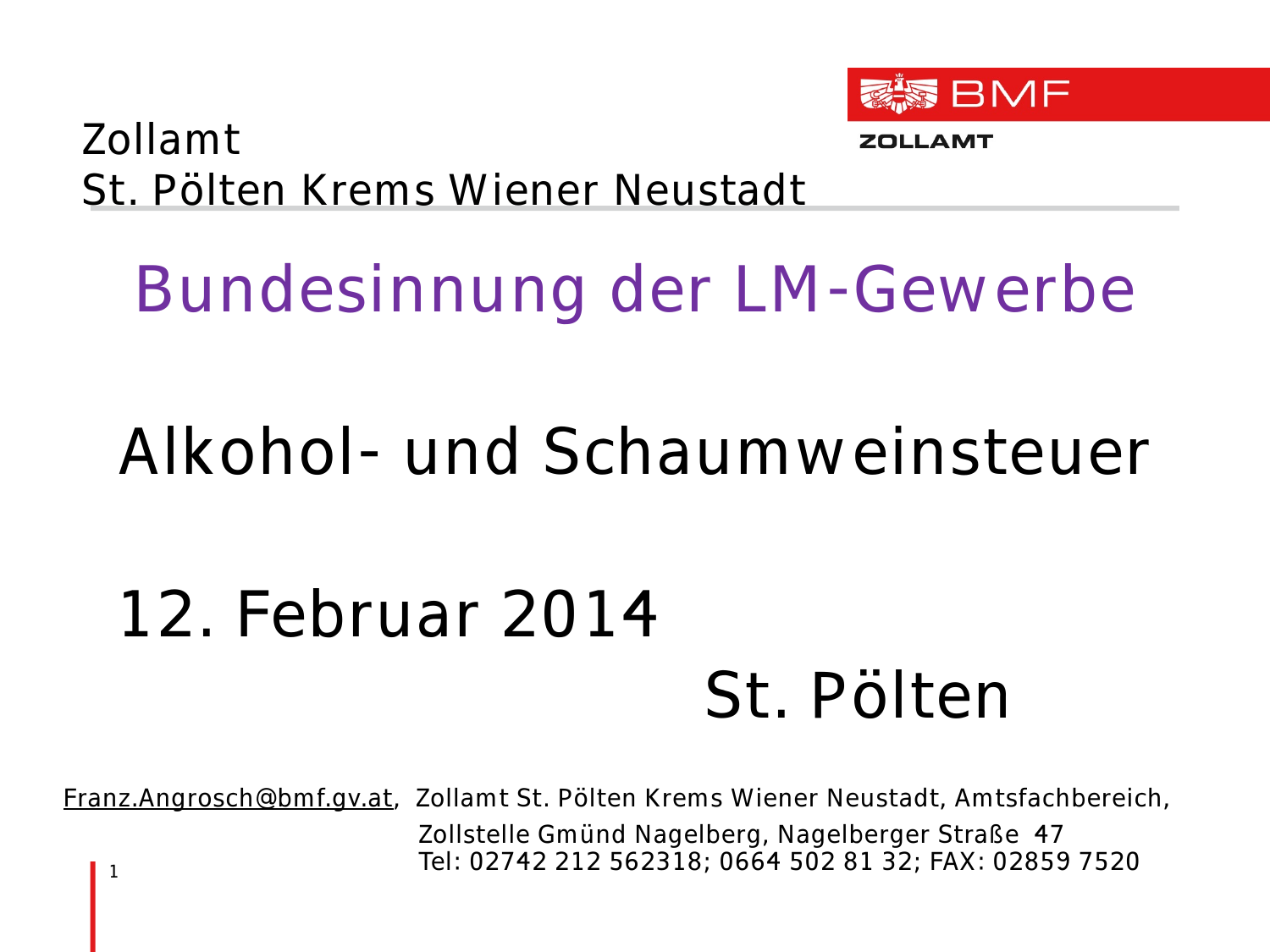

# Zollamt St. Pölten Krems Wiener Neustadt
Bundesinnung der LM-Gewerbe

Alkohol- und Schaumweinsteuer

    12. Februar 2014
                        St. Pölten
 Franz.Angrosch@bmf.gv.at,  Zollamt St. Pölten Krems Wiener Neustadt, Amtsfachbereich,
                                              Zollstelle Gmünd Nagelberg, Nagelberger Straße  47
                                              Tel: 02742 212 562318; 0664 502 81 32; FAX: 02859 7520
1